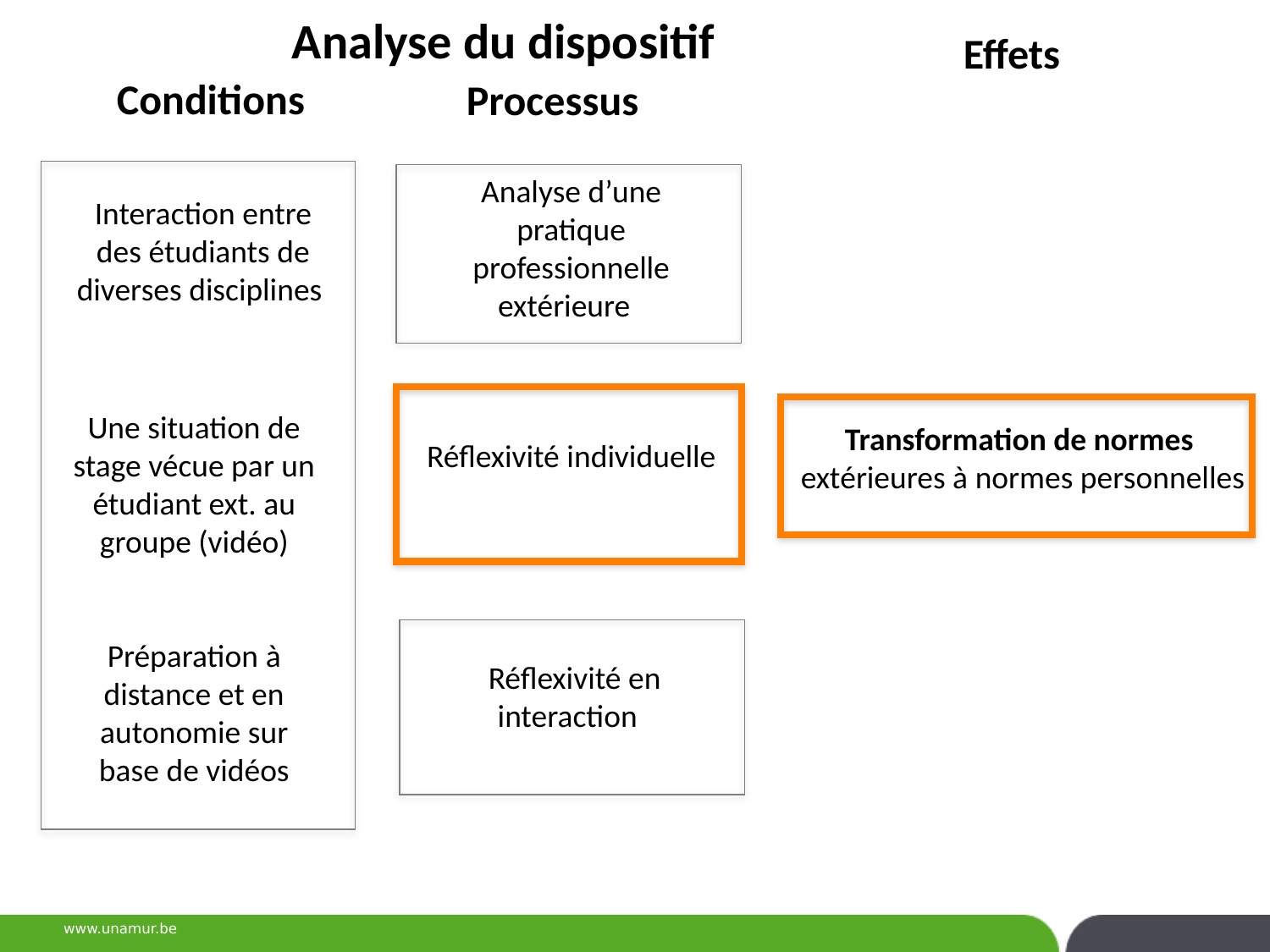

Analyse du dispositif
Effets
Conditions
Processus

Analyse d’une pratique professionnelle extérieure
Interaction entre des étudiants de diverses disciplines

Transformation de normes  extérieures à normes personnelles
Une situation de stage vécue par un étudiant ext. au groupe (vidéo)
Réflexivité individuelle

Préparation à distance et en autonomie sur base de vidéos
Réflexivité en interaction